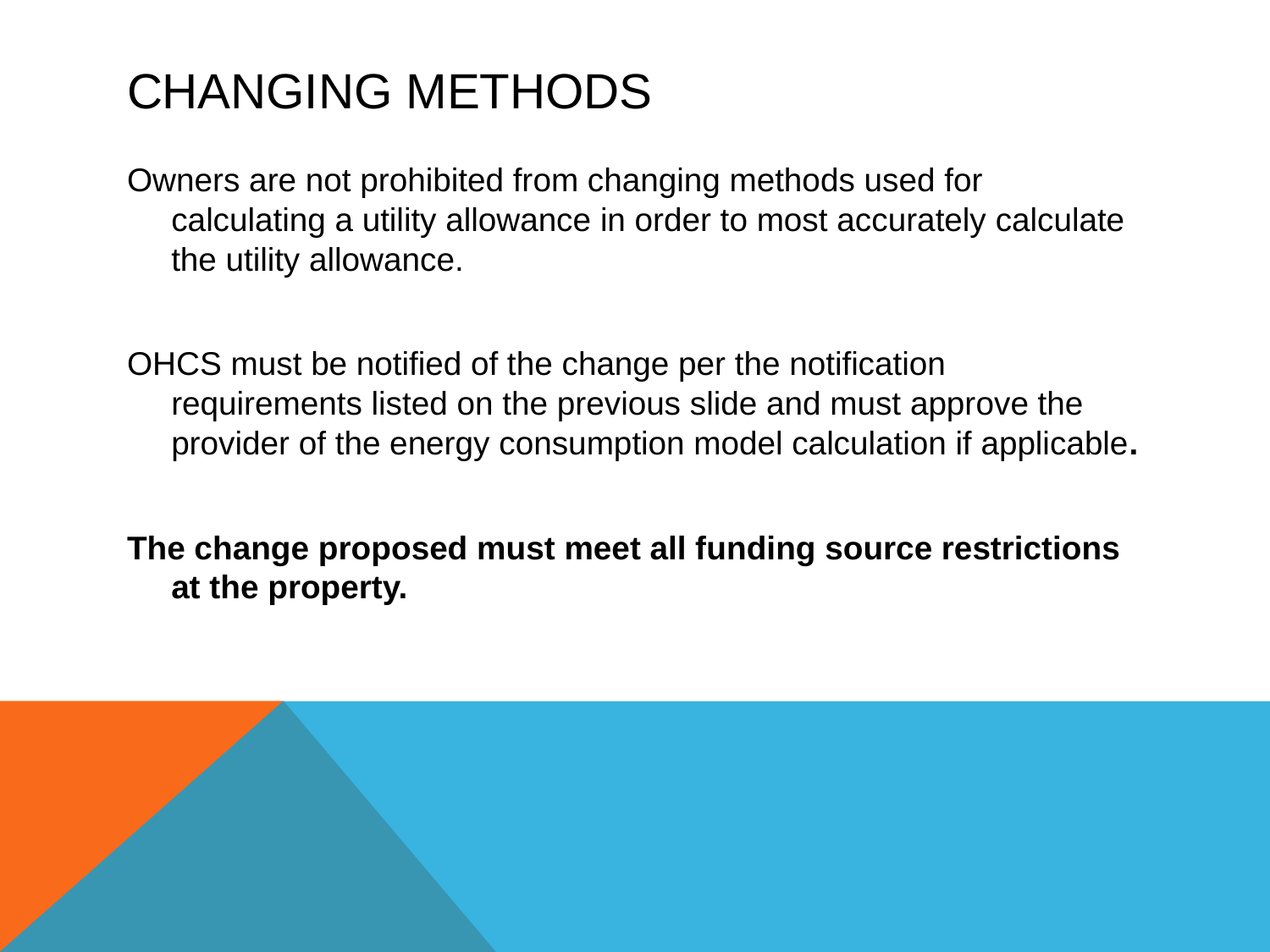

# Changing methods
Owners are not prohibited from changing methods used for calculating a utility allowance in order to most accurately calculate the utility allowance.

OHCS must be notified of the change per the notification requirements listed on the previous slide and must approve the provider of the energy consumption model calculation if applicable.

The change proposed must meet all funding source restrictions at the property.